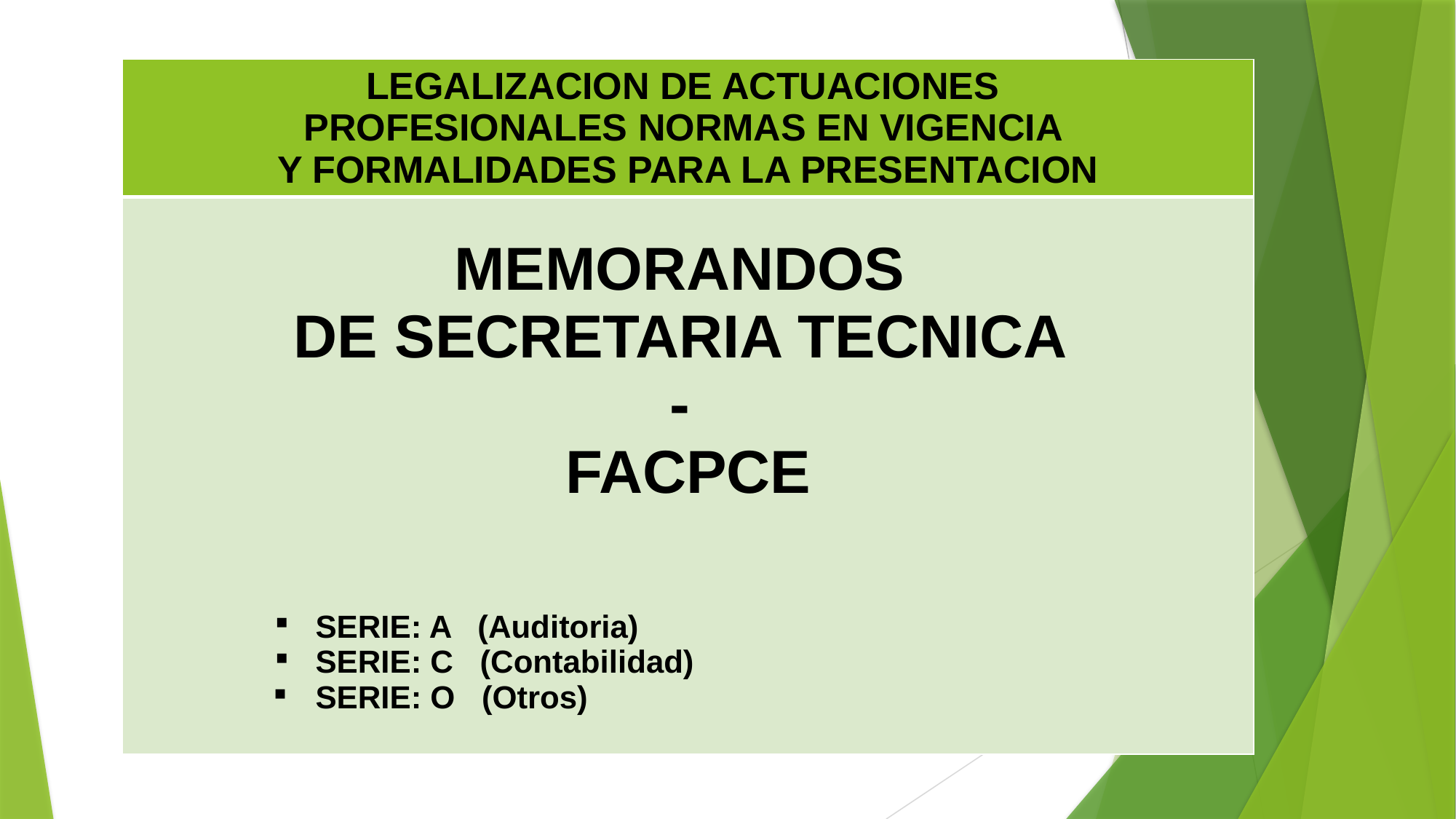

| LEGALIZACION DE ACTUACIONES PROFESIONALES NORMAS EN VIGENCIA Y FORMALIDADES PARA LA PRESENTACION |
| --- |
| MEMORANDOS DE SECRETARIA TECNICA - FACPCE SERIE: A (Auditoria) SERIE: C (Contabilidad) SERIE: O (Otros) |